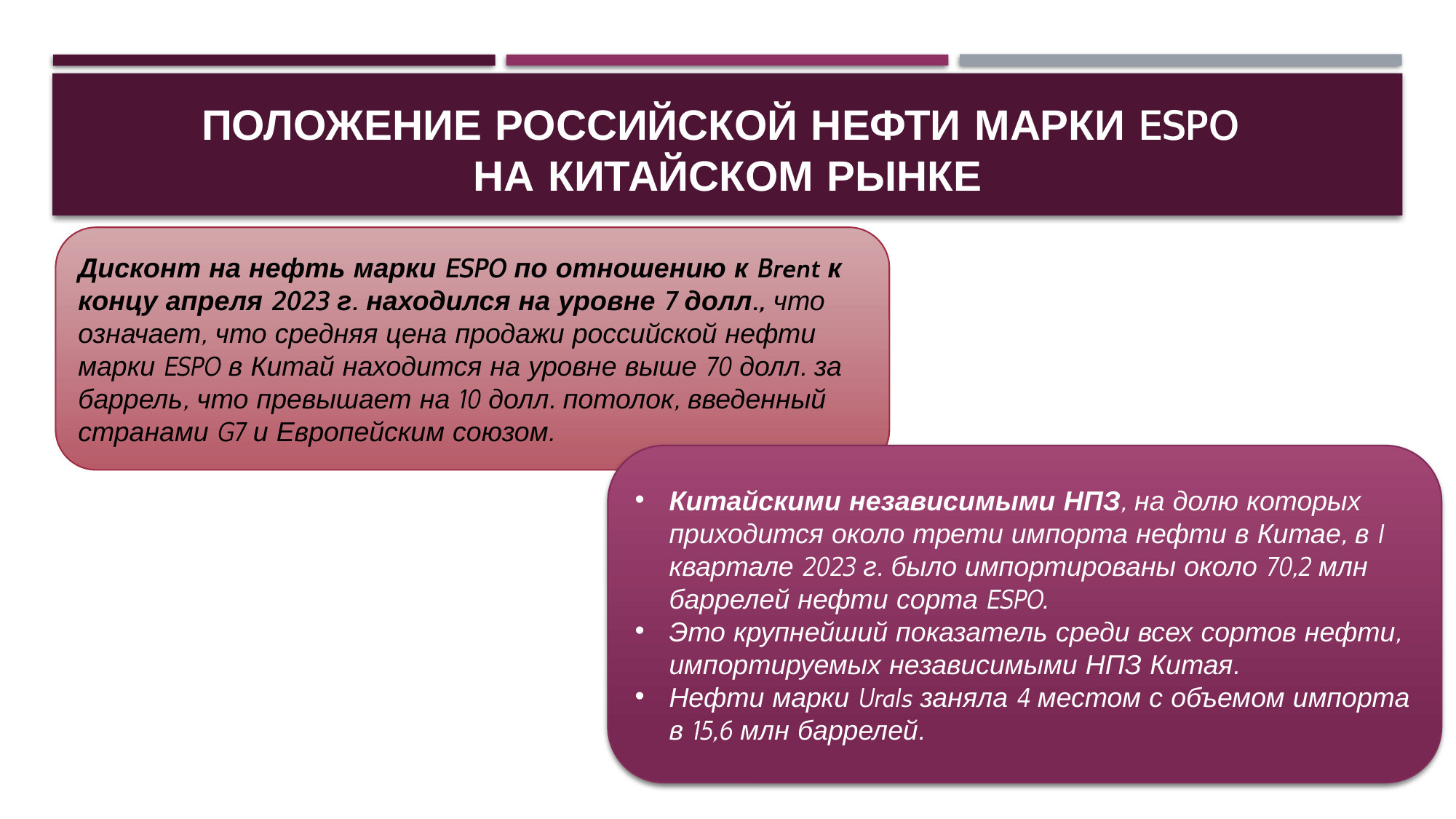

# Положение российской нефти марки ESPO НА китайском РЫНКе
Дисконт на нефть марки ESPO по отношению к Brent к концу апреля 2023 г. находился на уровне 7 долл., что означает, что средняя цена продажи российской нефти марки ESPO в Китай находится на уровне выше 70 долл. за баррель, что превышает на 10 долл. потолок, введенный странами G7 и Европейским союзом.
Китайскими независимыми НПЗ, на долю которых приходится около трети импорта нефти в Китае, в I квартале 2023 г. было импортированы около 70,2 млн баррелей нефти сорта ESPO.
Это крупнейший показатель среди всех сортов нефти, импортируемых независимыми НПЗ Китая.
Нефти марки Urals заняла 4 местом с объемом импорта в 15,6 млн баррелей.